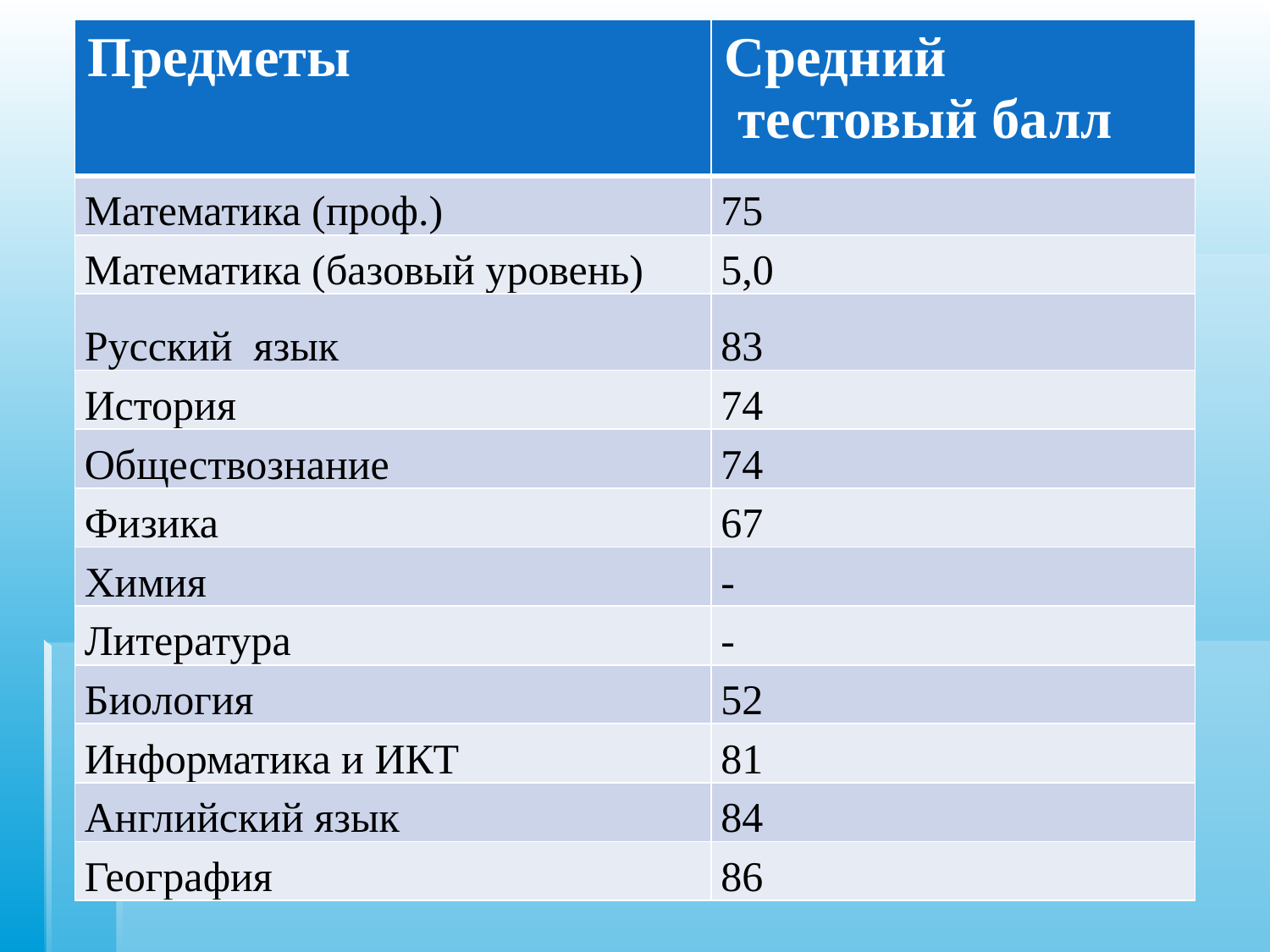

| Предметы | Средний тестовый балл |
| --- | --- |
| Математика (проф.) | 75 |
| Математика (базовый уровень) | 5,0 |
| Русский язык | 83 |
| История | 74 |
| Обществознание | 74 |
| Физика | 67 |
| Химия | - |
| Литература | - |
| Биология | 52 |
| Информатика и ИКТ | 81 |
| Английский язык | 84 |
| География | 86 |